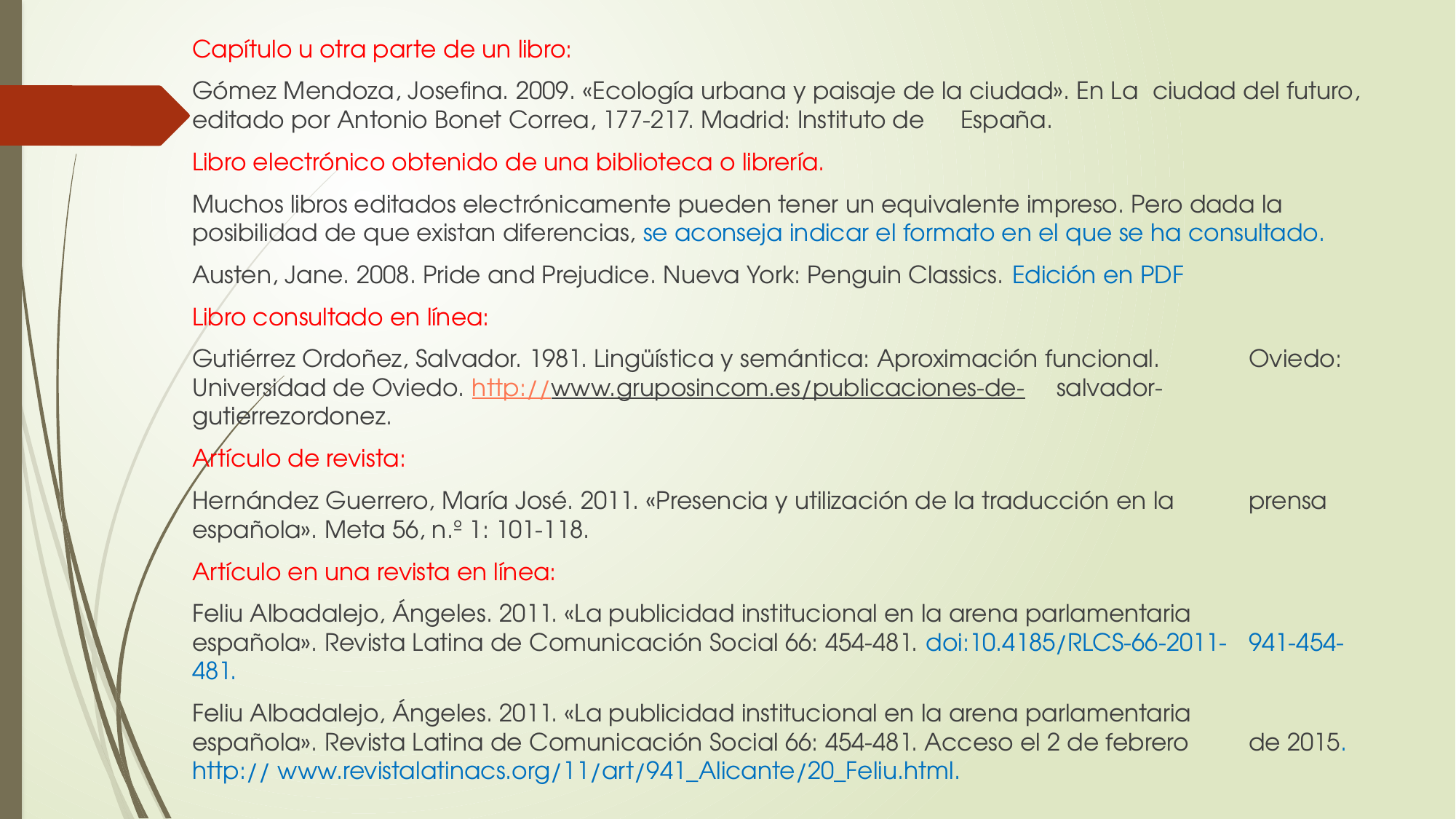

Capítulo u otra parte de un libro:
Gómez Mendoza, Josefina. 2009. «Ecología urbana y paisaje de la ciudad». En La 	ciudad del futuro, editado por Antonio Bonet Correa, 177-217. Madrid: Instituto de 	España.
Libro electrónico obtenido de una biblioteca o librería.
Muchos libros editados electrónicamente pueden tener un equivalente impreso. Pero dada la posibilidad de que existan diferencias, se aconseja indicar el formato en el que se ha consultado.
Austen, Jane. 2008. Pride and Prejudice. Nueva York: Penguin Classics. Edición en PDF
Libro consultado en línea:
Gutiérrez Ordoñez, Salvador. 1981. Lingüística y semántica: Aproximación funcional. 	Oviedo: Universidad de Oviedo. http://www.gruposincom.es/publicaciones-de-	salvador-gutierrezordonez.
Artículo de revista:
Hernández Guerrero, María José. 2011. «Presencia y utilización de la traducción en la 	prensa española». Meta 56, n.º 1: 101-118.
Artículo en una revista en línea:
Feliu Albadalejo, Ángeles. 2011. «La publicidad institucional en la arena parlamentaria 	española». Revista Latina de Comunicación Social 66: 454-481. doi:10.4185/RLCS-66-2011-	941-454-481.
Feliu Albadalejo, Ángeles. 2011. «La publicidad institucional en la arena parlamentaria 	española». Revista Latina de Comunicación Social 66: 454-481. Acceso el 2 de febrero 	de 2015. http:// www.revistalatinacs.org/11/art/941_Alicante/20_Feliu.html.